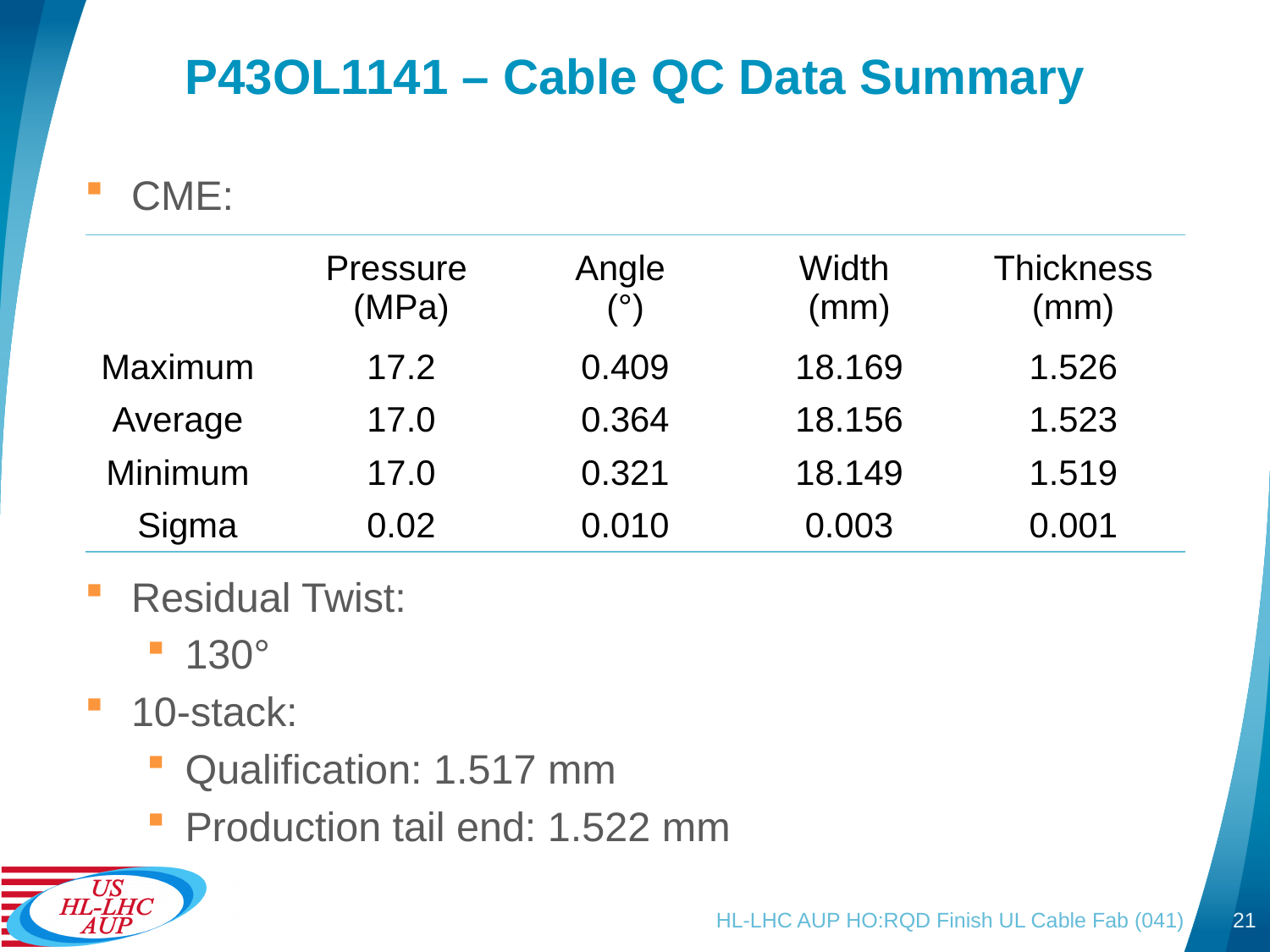

# P43OL1141 – Cable QC Data Summary
CME:

Residual Twist:
130°
10-stack:
Qualification: 1.517 mm
Production tail end: 1.522 mm

|  | Pressure (MPa) | Angle (°) | Width (mm) | Thickness (mm) |
| --- | --- | --- | --- | --- |
| Maximum | 17.2 | 0.409 | 18.169 | 1.526 |
| Average | 17.0 | 0.364 | 18.156 | 1.523 |
| Minimum | 17.0 | 0.321 | 18.149 | 1.519 |
| Sigma | 0.02 | 0.010 | 0.003 | 0.001 |
HL-LHC AUP HO:RQD Finish UL Cable Fab (041)
21